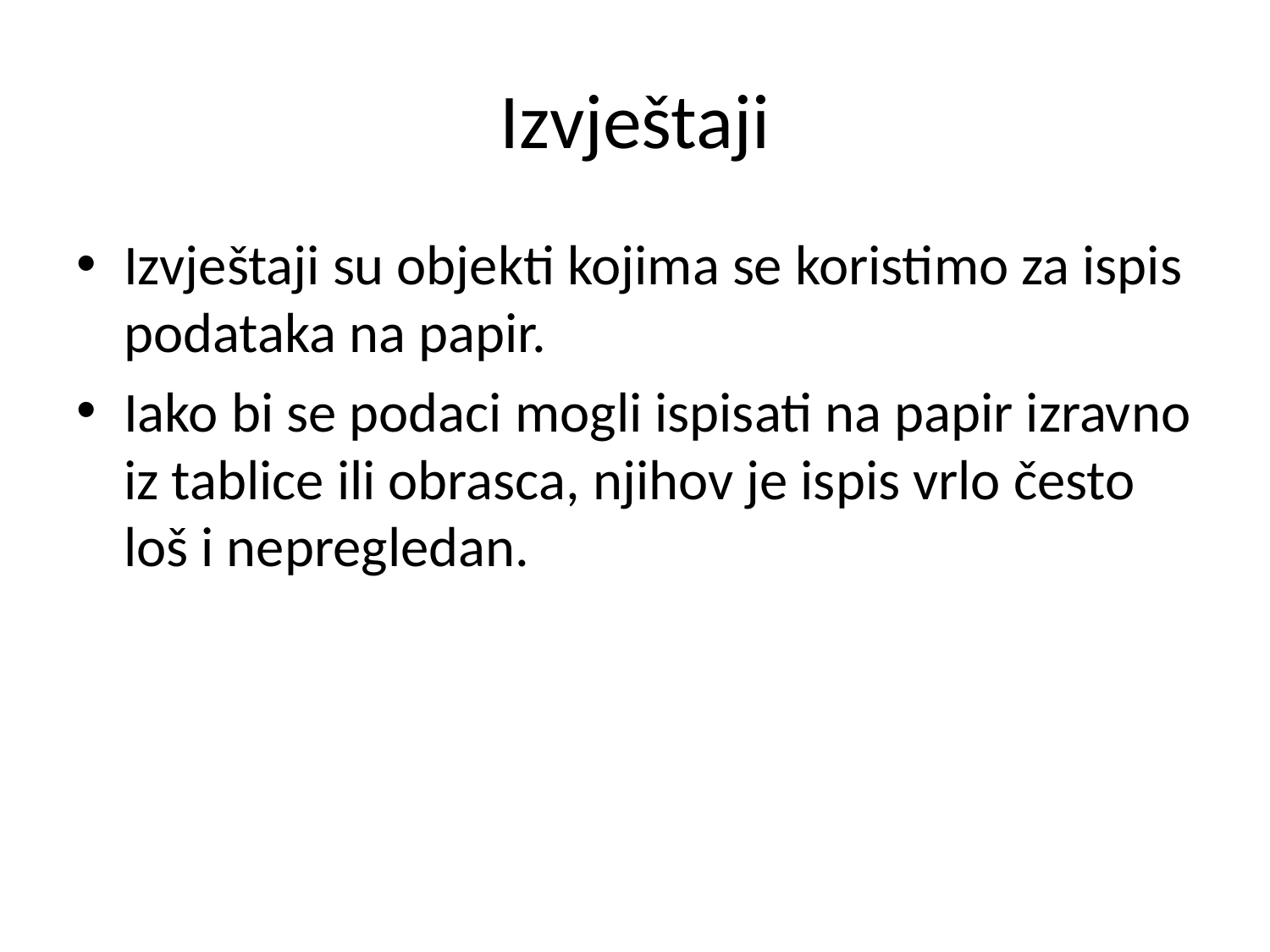

# Izvještaji
Izvještaji su objekti kojima se koristimo za ispis podataka na papir.
Iako bi se podaci mogli ispisati na papir izravno iz tablice ili obrasca, njihov je ispis vrlo često loš i nepregledan.